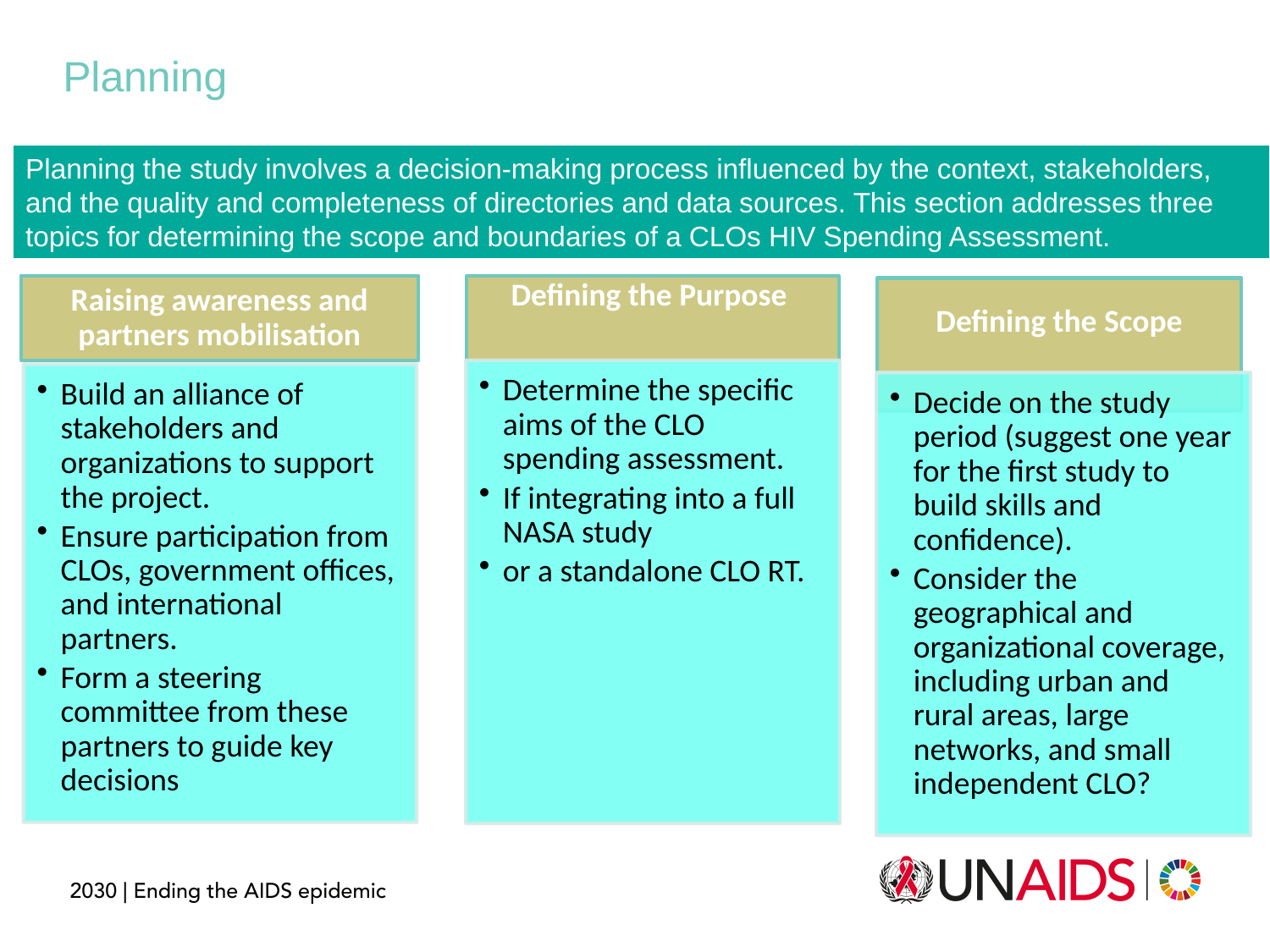

Planning
Planning the study involves a decision-making process influenced by the context, stakeholders, and the quality and completeness of directories and data sources. This section addresses three topics for determining the scope and boundaries of a CLOs HIV Spending Assessment.
Raising awareness and partners mobilisation
Build an alliance of stakeholders and organizations to support the project.
Ensure participation from CLOs, government offices, and international partners.
Form a steering committee from these partners to guide key decisions

Defining the Purpose

Determine the specific aims of the CLO spending assessment.
If integrating into a full NASA study
or a standalone CLO RT.

Defining the Scope

Decide on the study period (suggest one year for the first study to build skills and confidence).
Consider the geographical and organizational coverage, including urban and rural areas, large networks, and small independent CLO?